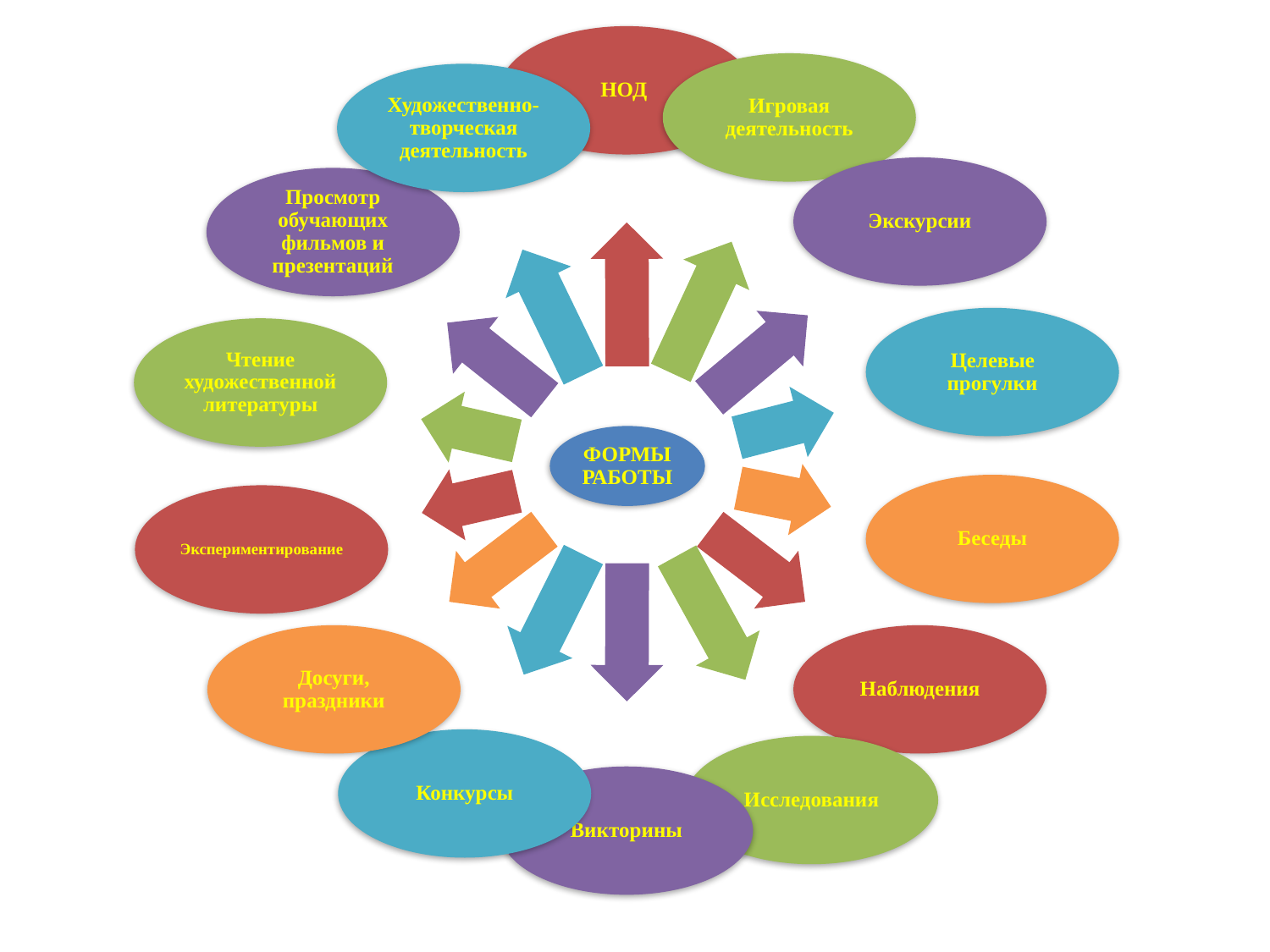

ФОРМЫ РАБОТЫ

НОД

Игровая деятельность

Экскурсии

Целевые прогулки

Беседы

Наблюдения

Исследования

Викторины

Конкурсы

Досуги, праздники

Экспериментирование

Чтение художественной литературы

Просмотр обучающих фильмов и презентаций

Художественно-творческая деятельность